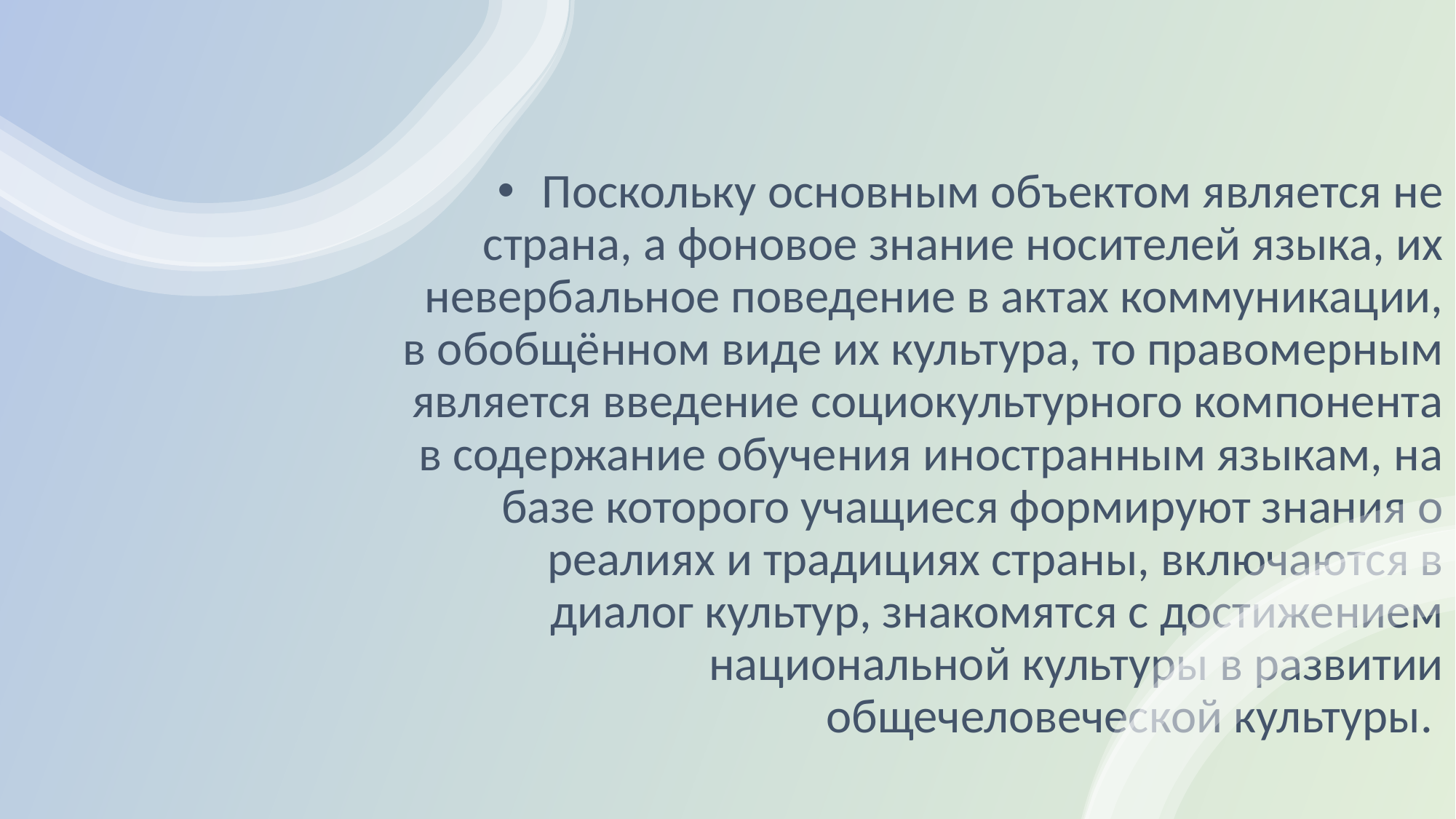

Поскольку основным объектом является не страна, а фоновое знание носителей языка, их невербальное поведение в актах коммуникации, в обобщённом виде их культура, то правомерным является введение социокультурного компонента в содержание обучения иностранным языкам, на базе которого учащиеся формируют знания о реалиях и традициях страны, включаются в диалог культур, знакомятся с достижением национальной культуры в развитии общечеловеческой культуры.